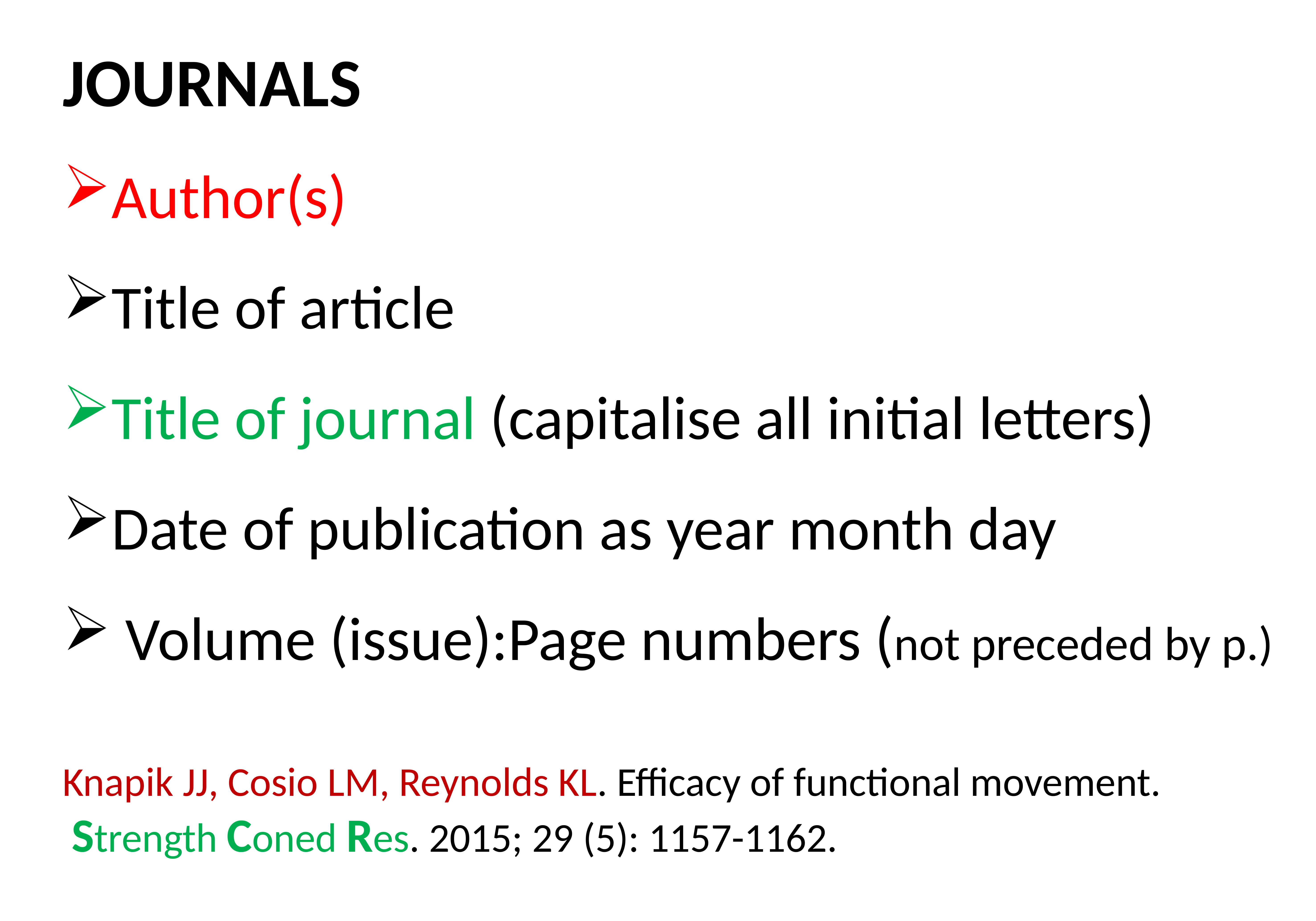

JOURNALS
Author(s)
Title of article
Title of journal (capitalise all initial letters)
Date of publication as year month day
 Volume (issue):Page numbers (not preceded by p.)
Knapik JJ, Cosio LM, Reynolds KL. Efficacy of functional movement.
 Strength Coned Res. 2015; 29 (5): 1157-1162.